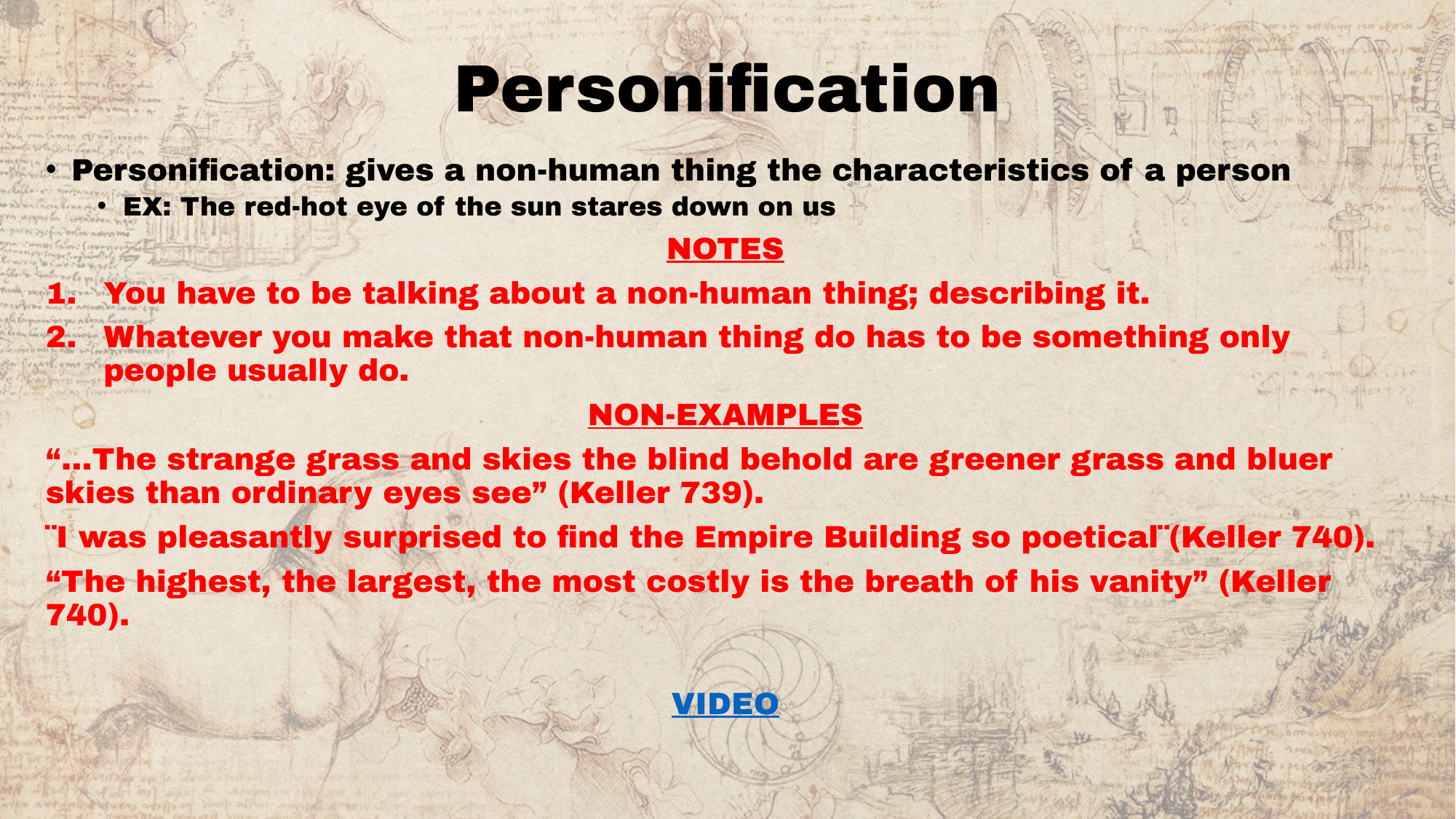

# Personification
Personification: gives a non-human thing the characteristics of a person
EX: The red-hot eye of the sun stares down on us
NOTES
You have to be talking about a non-human thing; describing it.
Whatever you make that non-human thing do has to be something only people usually do.
NON-EXAMPLES
“...The strange grass and skies the blind behold are greener grass and bluer skies than ordinary eyes see” (Keller 739).
¨I was pleasantly surprised to find the Empire Building so poetical¨(Keller 740).
“The highest, the largest, the most costly is the breath of his vanity” (Keller 740).

VIDEO